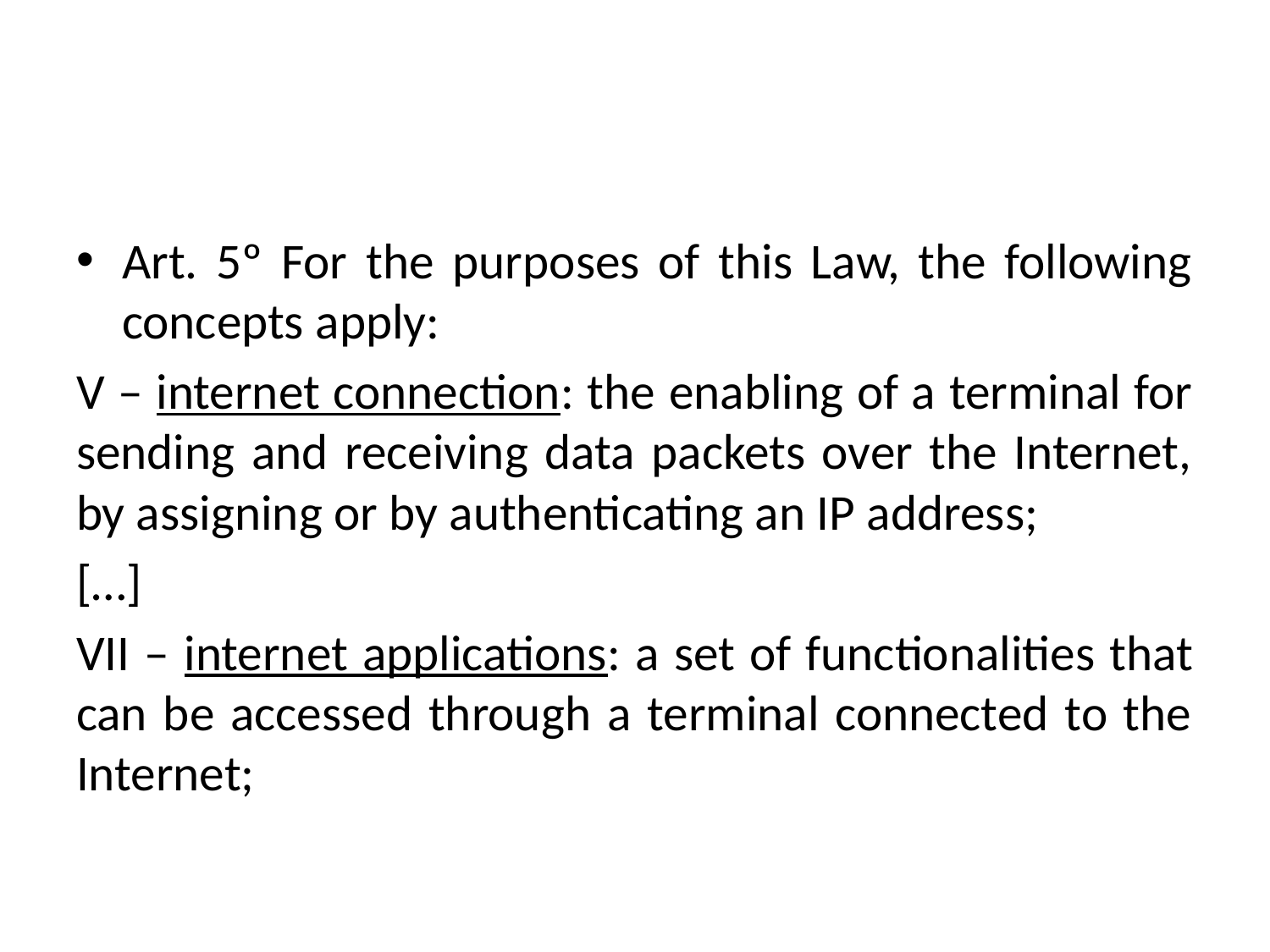

#
Art. 5º For the purposes of this Law, the following concepts apply:
V – internet connection: the enabling of a terminal for sending and receiving data packets over the Internet, by assigning or by authenticating an IP address;
[…]
VII – internet applications: a set of functionalities that can be accessed through a terminal connected to the Internet;